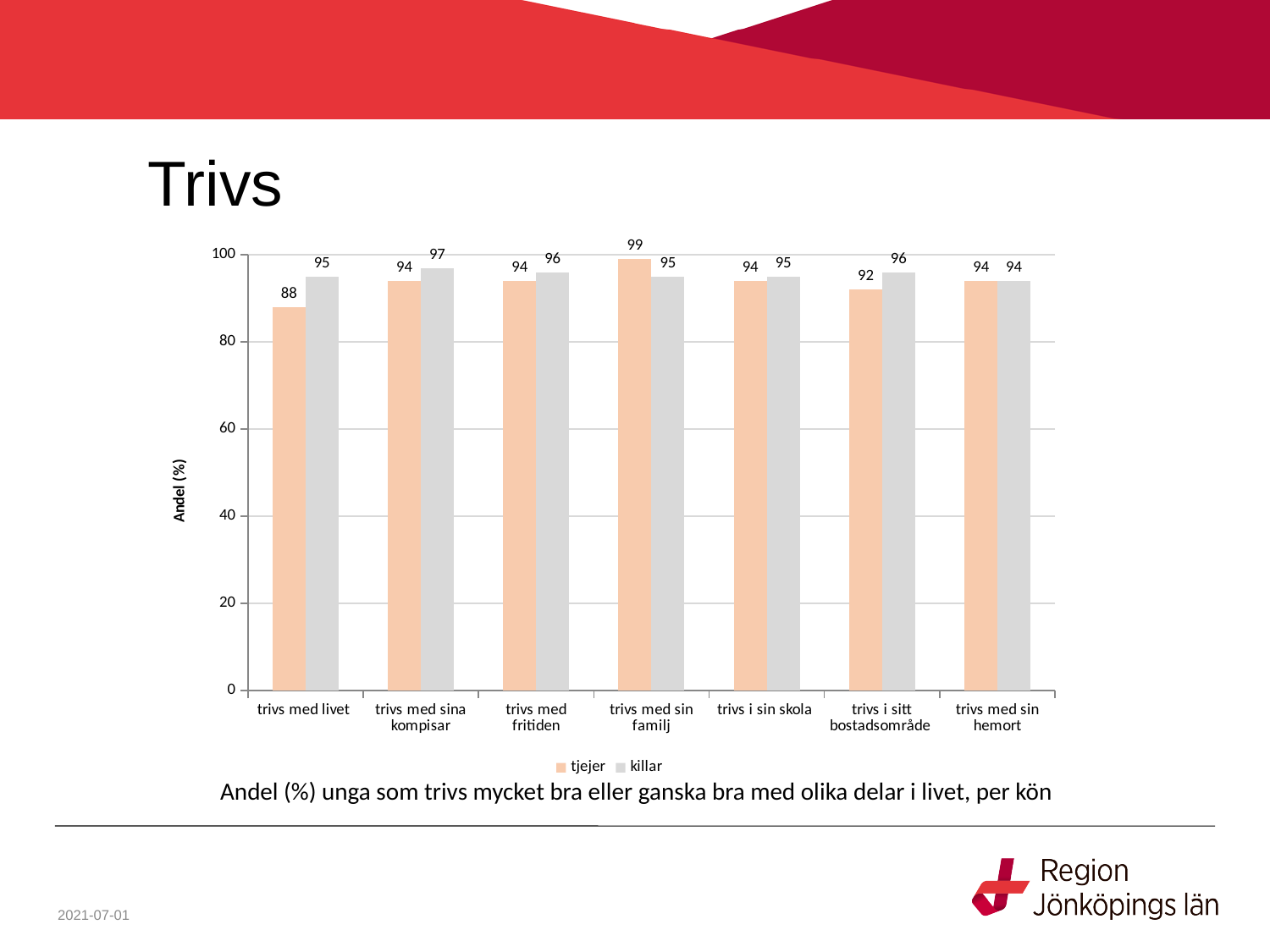

# Trivs

### Chart

| Category | tjejer | killar |
|---|---|---|
| trivs med livet  | 88.0 | 95.0 |
| trivs med sina kompisar | 94.0 | 97.0 |
| trivs med fritiden | 94.0 | 96.0 |
| trivs med sin familj | 99.0 | 95.0 |
| trivs i sin skola  | 94.0 | 95.0 |
| trivs i sitt bostadsområde  | 92.0 | 96.0 |
| trivs med sin hemort | 94.0 | 94.0 |
Andel (%) unga som trivs mycket bra eller ganska bra med olika delar i livet, per kön
2021-07-01